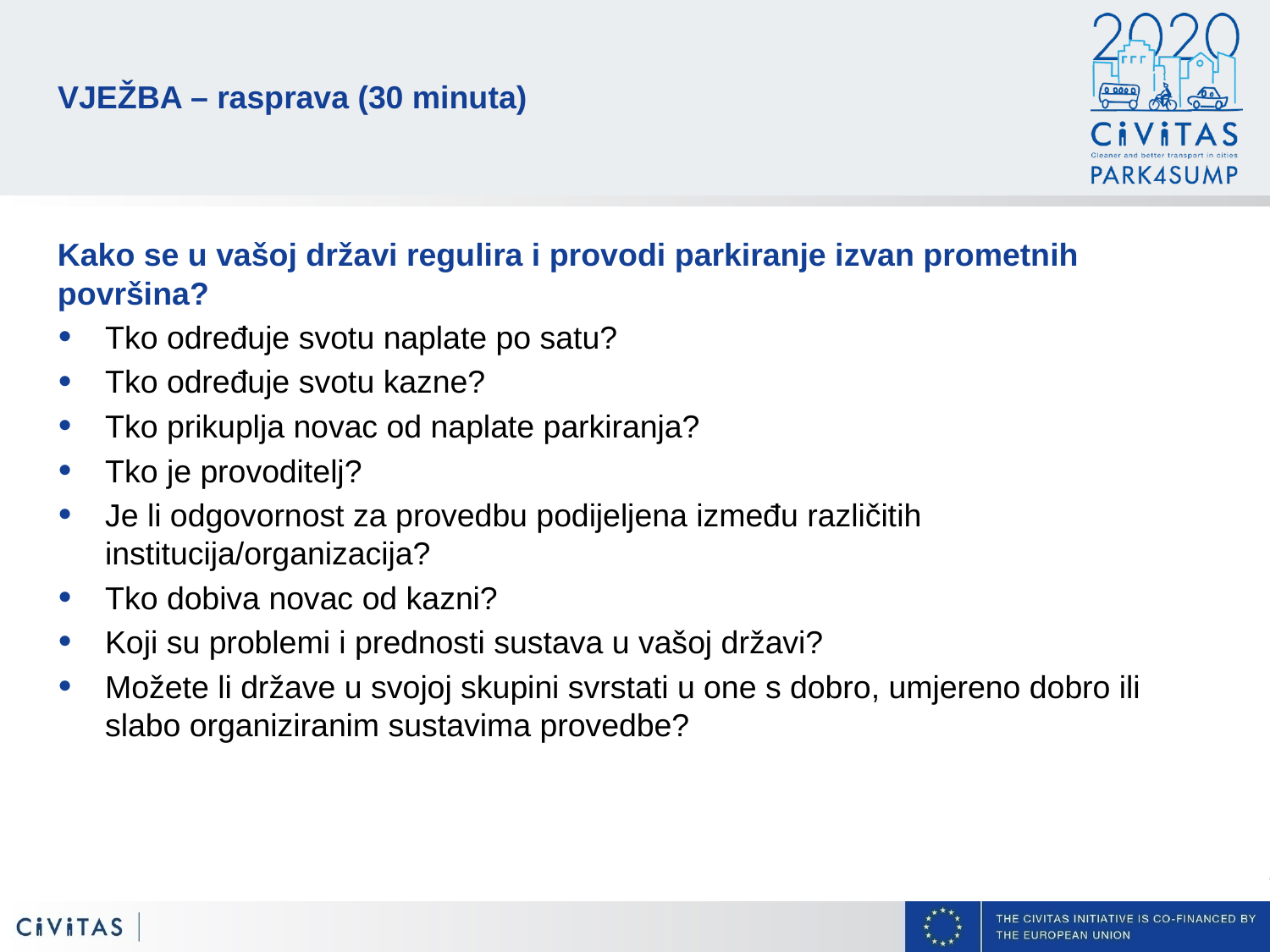

# VJEŽBA – rasprava (30 minuta)
Kako se u vašoj državi regulira i provodi parkiranje izvan prometnih površina?
Tko određuje svotu naplate po satu?
Tko određuje svotu kazne?
Tko prikuplja novac od naplate parkiranja?
Tko je provoditelj?
Je li odgovornost za provedbu podijeljena između različitih institucija/organizacija?
Tko dobiva novac od kazni?
Koji su problemi i prednosti sustava u vašoj državi?
Možete li države u svojoj skupini svrstati u one s dobro, umjereno dobro ili slabo organiziranim sustavima provedbe?